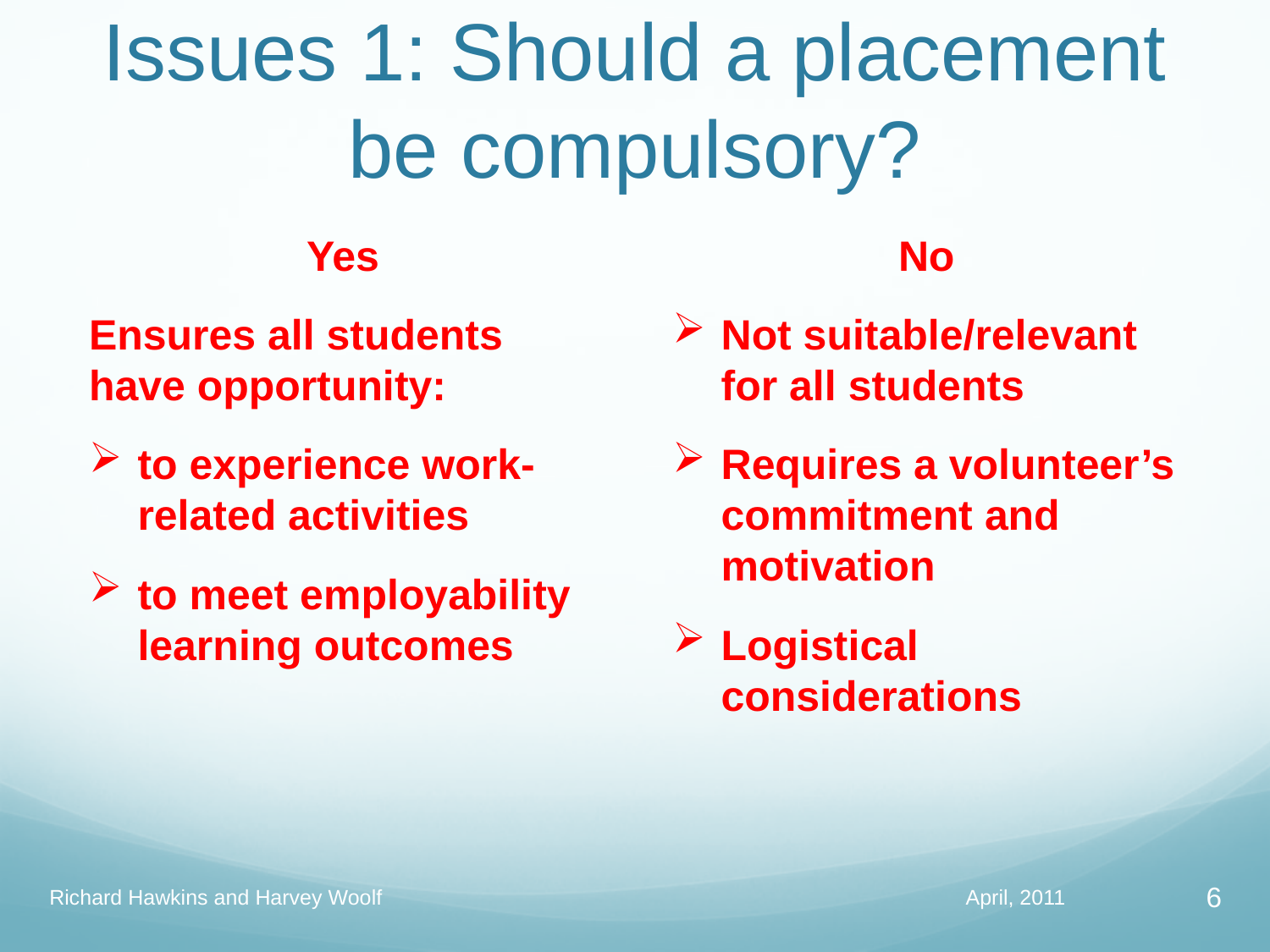

# Issues 1: Should a placement be compulsory?

Yes
Ensures all students have opportunity:
to experience work-related activities
to meet employability learning outcomes
No
Not suitable/relevant for all students
Requires a volunteer’s commitment and motivation
Logistical considerations
Richard Hawkins and Harvey Woolf
April, 2011
6